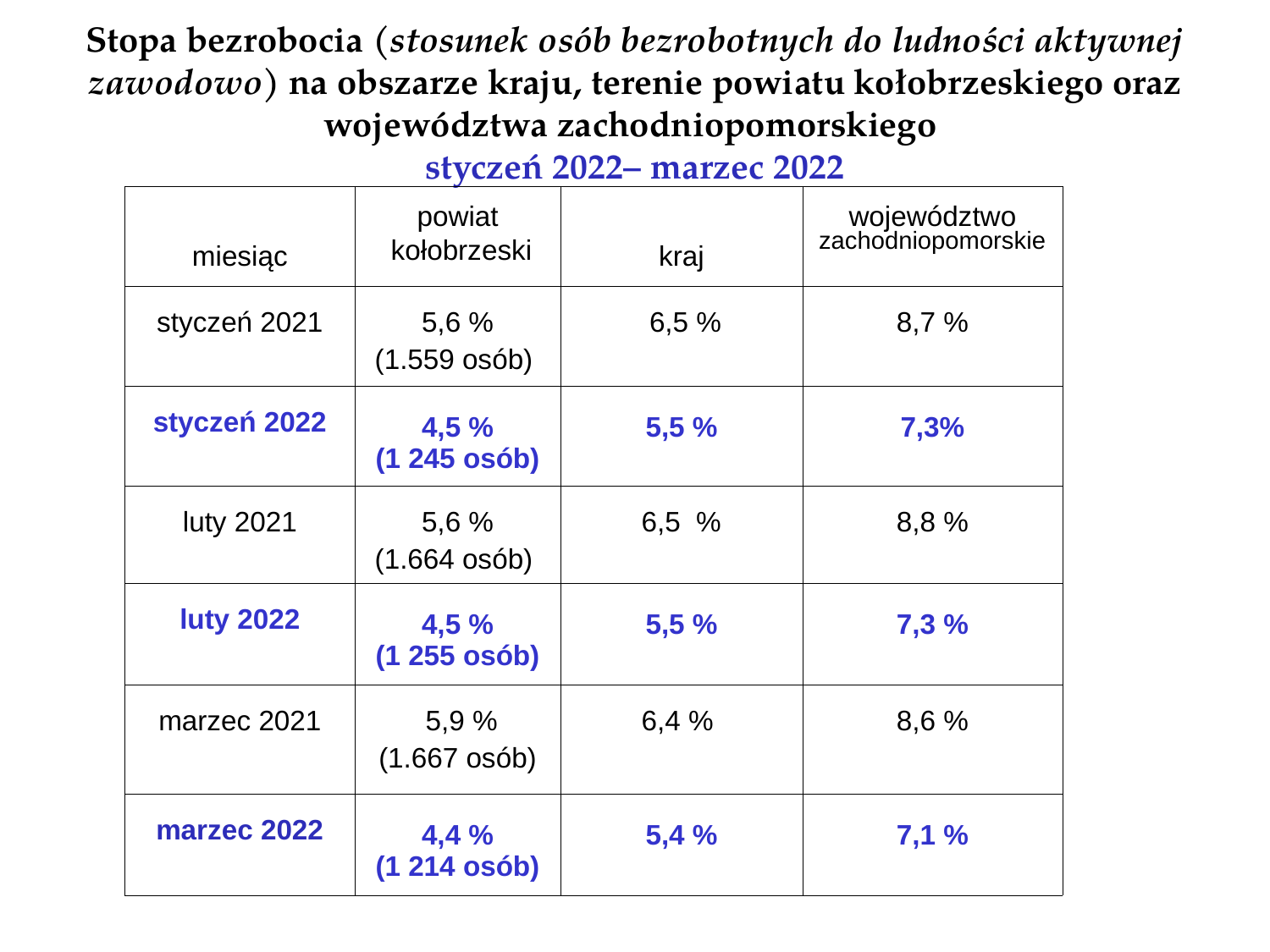

# Stopa bezrobocia (stosunek osób bezrobotnych do ludności aktywnej zawodowo) na obszarze kraju, terenie powiatu kołobrzeskiego oraz województwa zachodniopomorskiego styczeń 2022– marzec 2022
| miesiąc | powiat kołobrzeski | kraj | województwo zachodniopomorskie |
| --- | --- | --- | --- |
| styczeń 2021 | 5,6 % (1.559 osób) | 6,5 % | 8,7 % |
| styczeń 2022 | 4,5 % (1 245 osób) | 5,5 % | 7,3% |
| luty 2021 | 5,6 % (1.664 osób) | 6,5 % | 8,8 % |
| luty 2022 | 4,5 % (1 255 osób) | 5,5 % | 7,3 % |
| marzec 2021 | 5,9 % (1.667 osób) | 6,4 % | 8,6 % |
| marzec 2022 | 4,4 % (1 214 osób) | 5,4 % | 7,1 % |